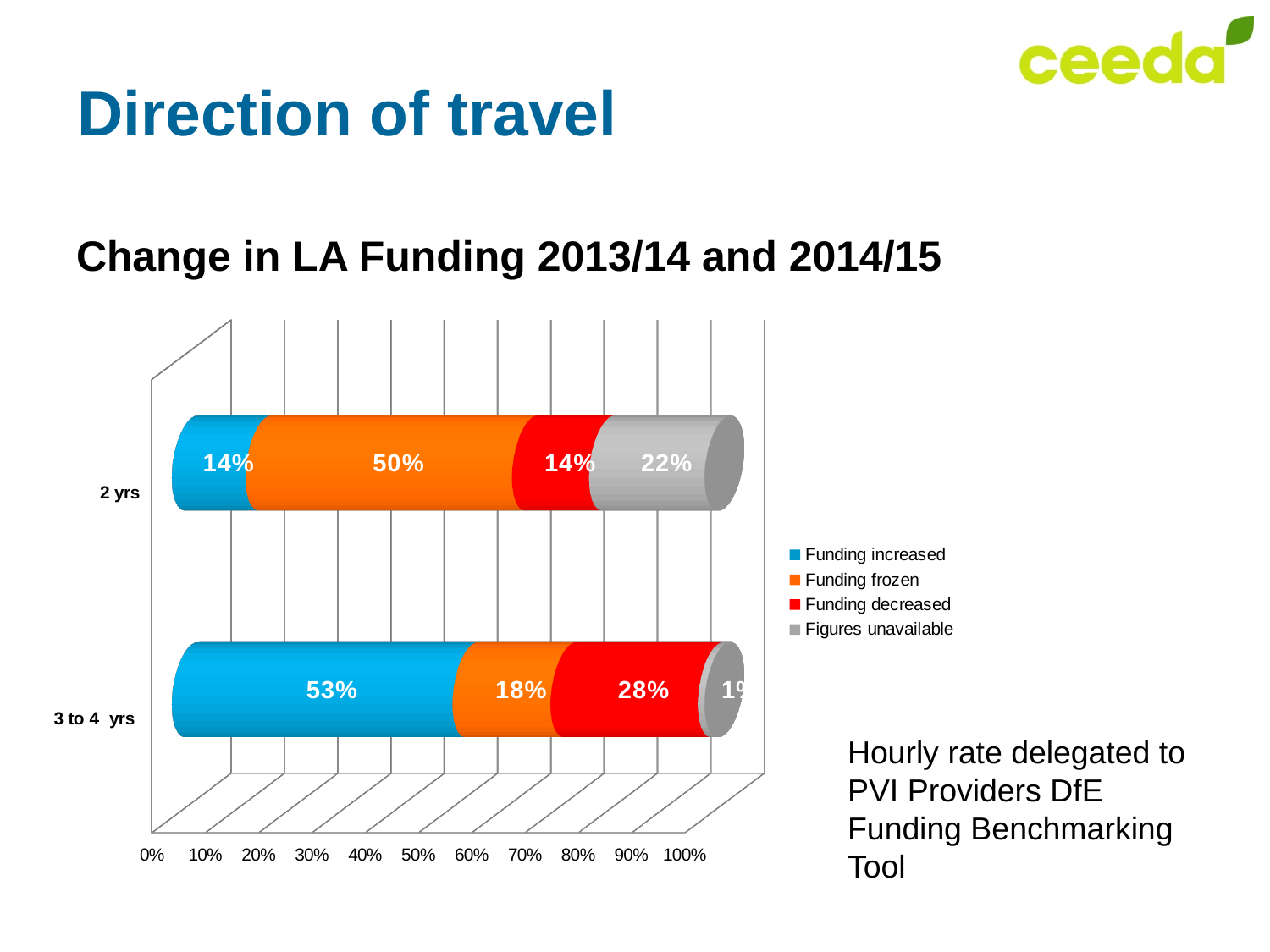

Direction of travel
Change in LA Funding 2013/14 and 2014/15

[unsupported chart]

Hourly rate delegated to PVI Providers DfE Funding Benchmarking Tool